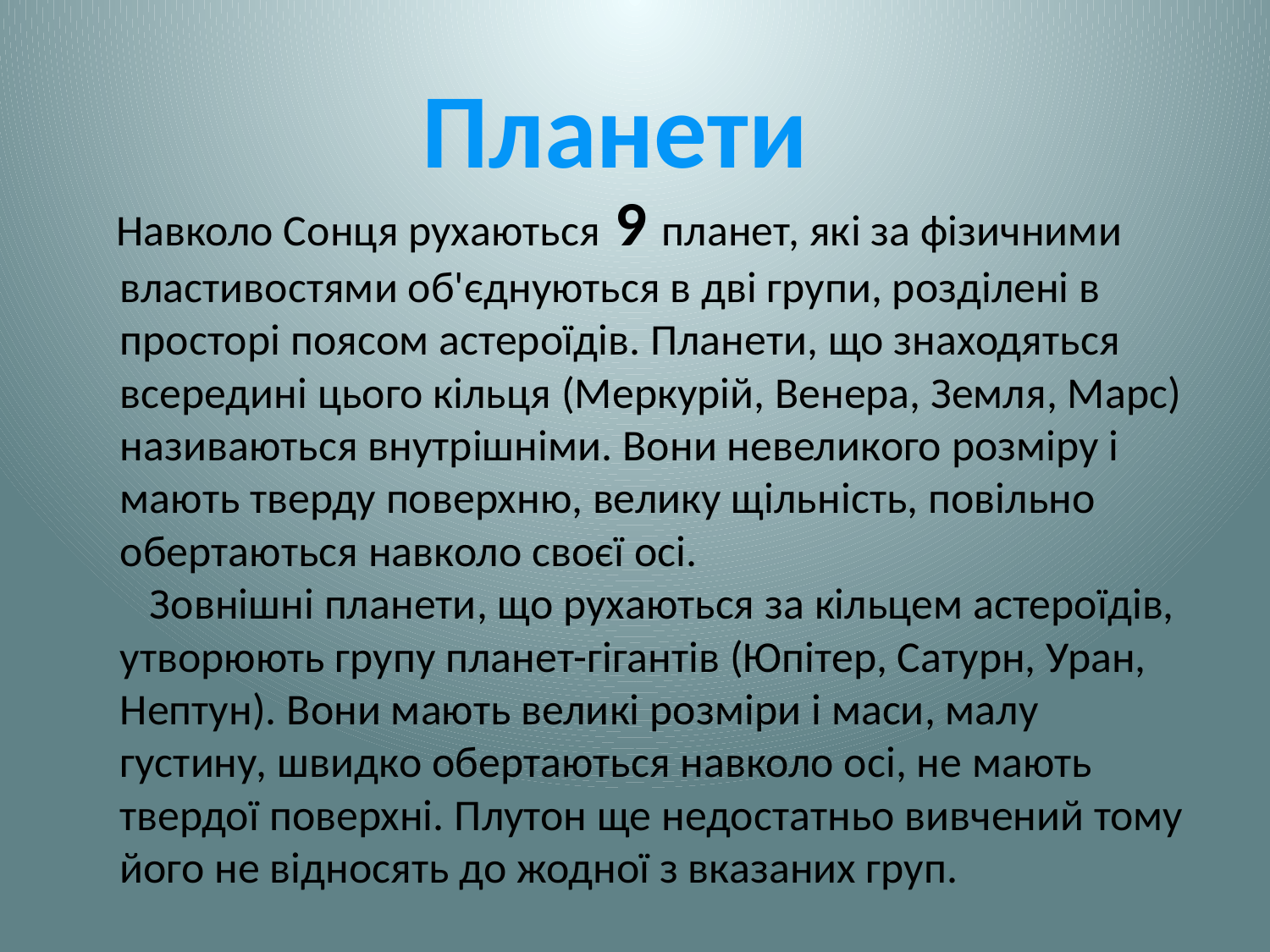

Планети
    Навколо Сонця рухаються 9 планет, які за фізичними властивостями об'єднуються в дві групи, розділені в просторі поясом астероїдів. Планети, що знаходяться всередині цього кільця (Меркурій, Венера, Земля, Марс) називаються внутрішніми. Вони невеликого розміру і мають тверду поверхню, велику щільність, повільно обертаються навколо своєї осі.
   Зовнішні планети, що рухаються за кільцем астероїдів, утворюють групу планет-гігантів (Юпітер, Сатурн, Уран, Нептун). Вони мають великі розміри і маси, малу густину, швидко обертаються навколо осі, не мають твердої поверхні. Плутон ще недостатньо вивчений тому його не відносять до жодної з вказаних груп.